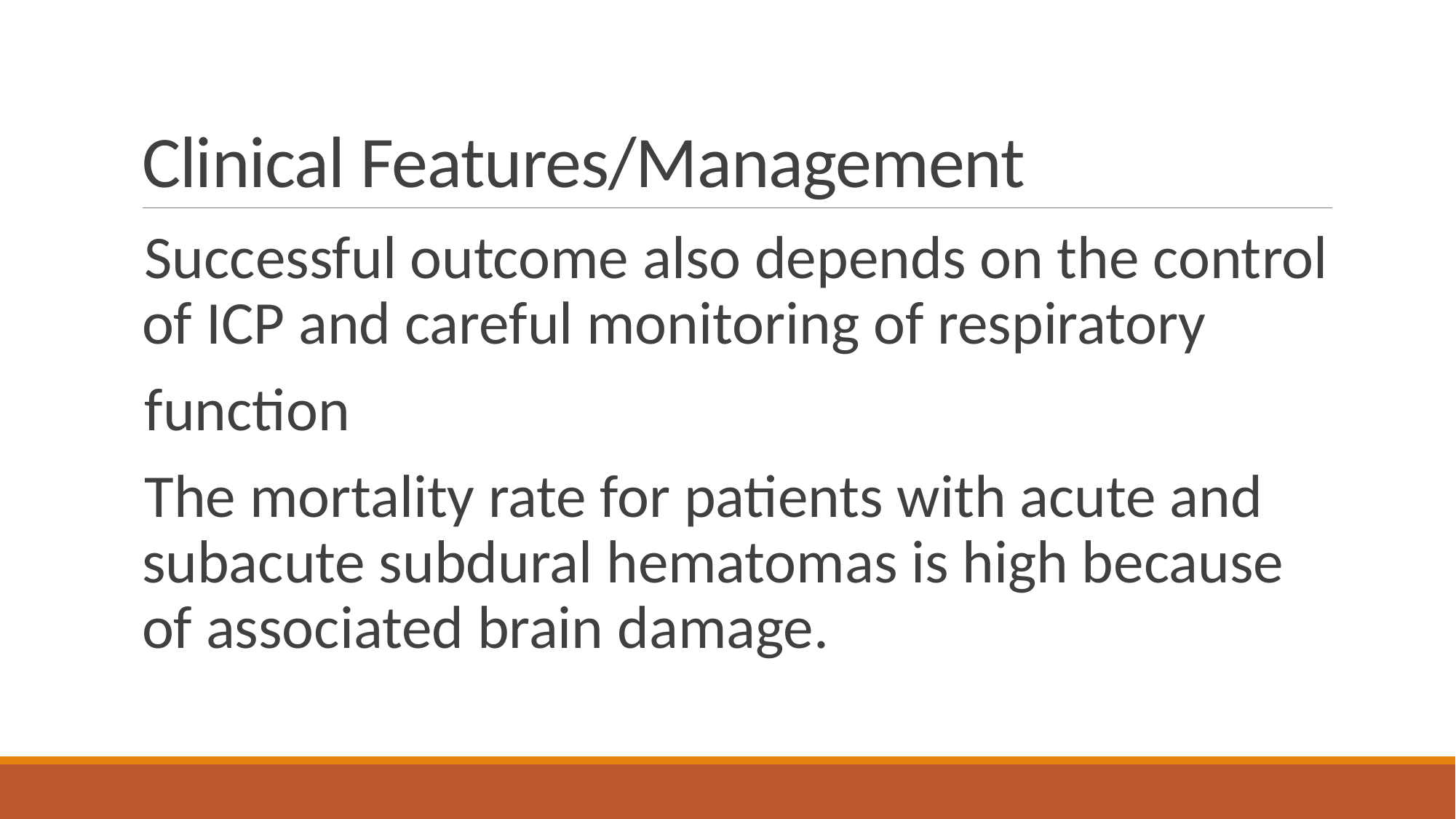

# Clinical Features/Management
Successful outcome also depends on the control of ICP and careful monitoring of respiratory
function
The mortality rate for patients with acute and subacute subdural hematomas is high because of associated brain damage.